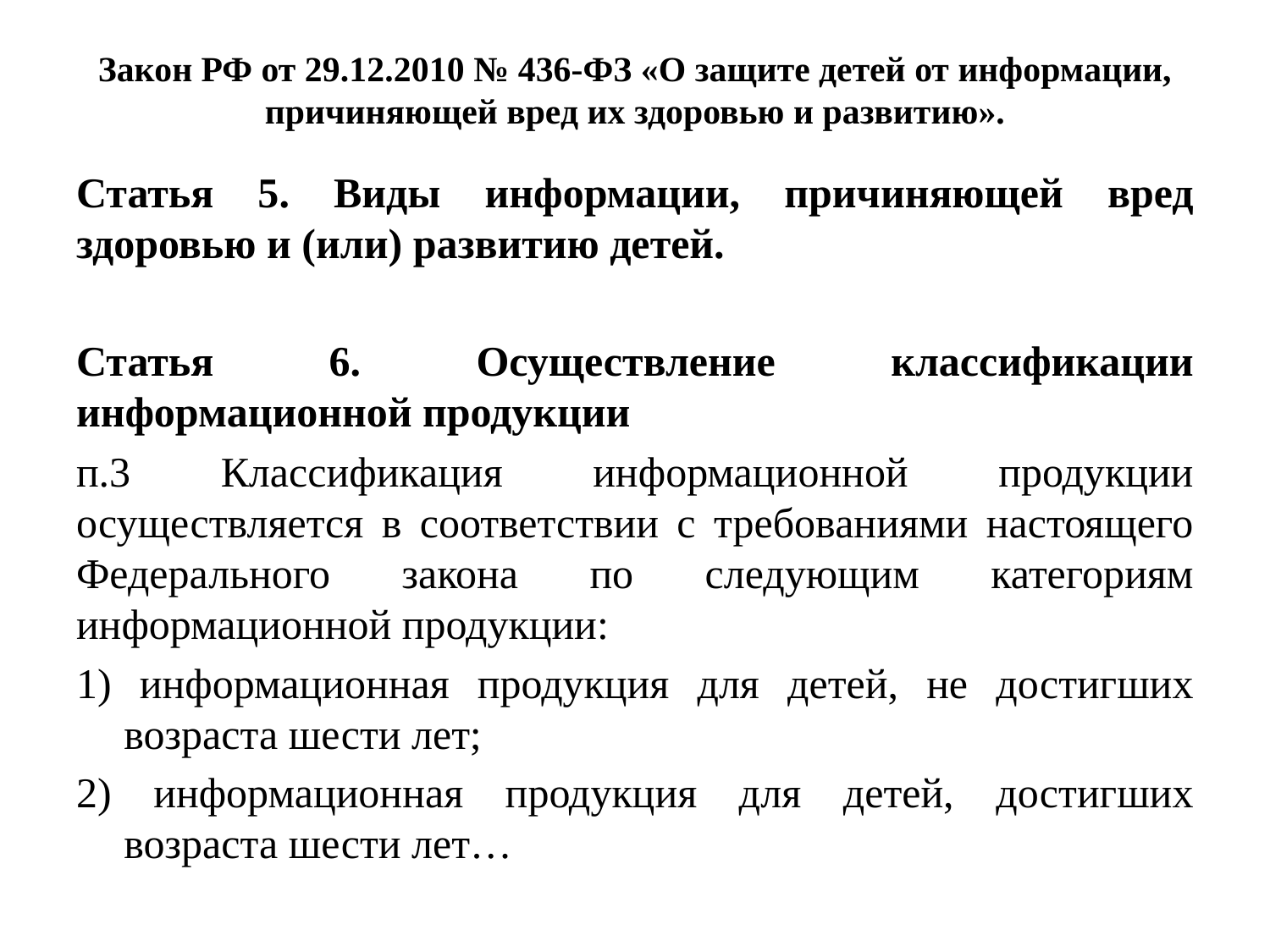

# Закон РФ от 29.12.2010 № 436-ФЗ «О защите детей от информации, причиняющей вред их здоровью и развитию».
Статья 5. Виды информации, причиняющей вред здоровью и (или) развитию детей.

Статья 6. Осуществление классификации информационной продукции
п.3 Классификация информационной продукции осуществляется в соответствии с требованиями настоящего Федерального закона по следующим категориям информационной продукции:
1) информационная продукция для детей, не достигших возраста шести лет;
2) информационная продукция для детей, достигших возраста шести лет…